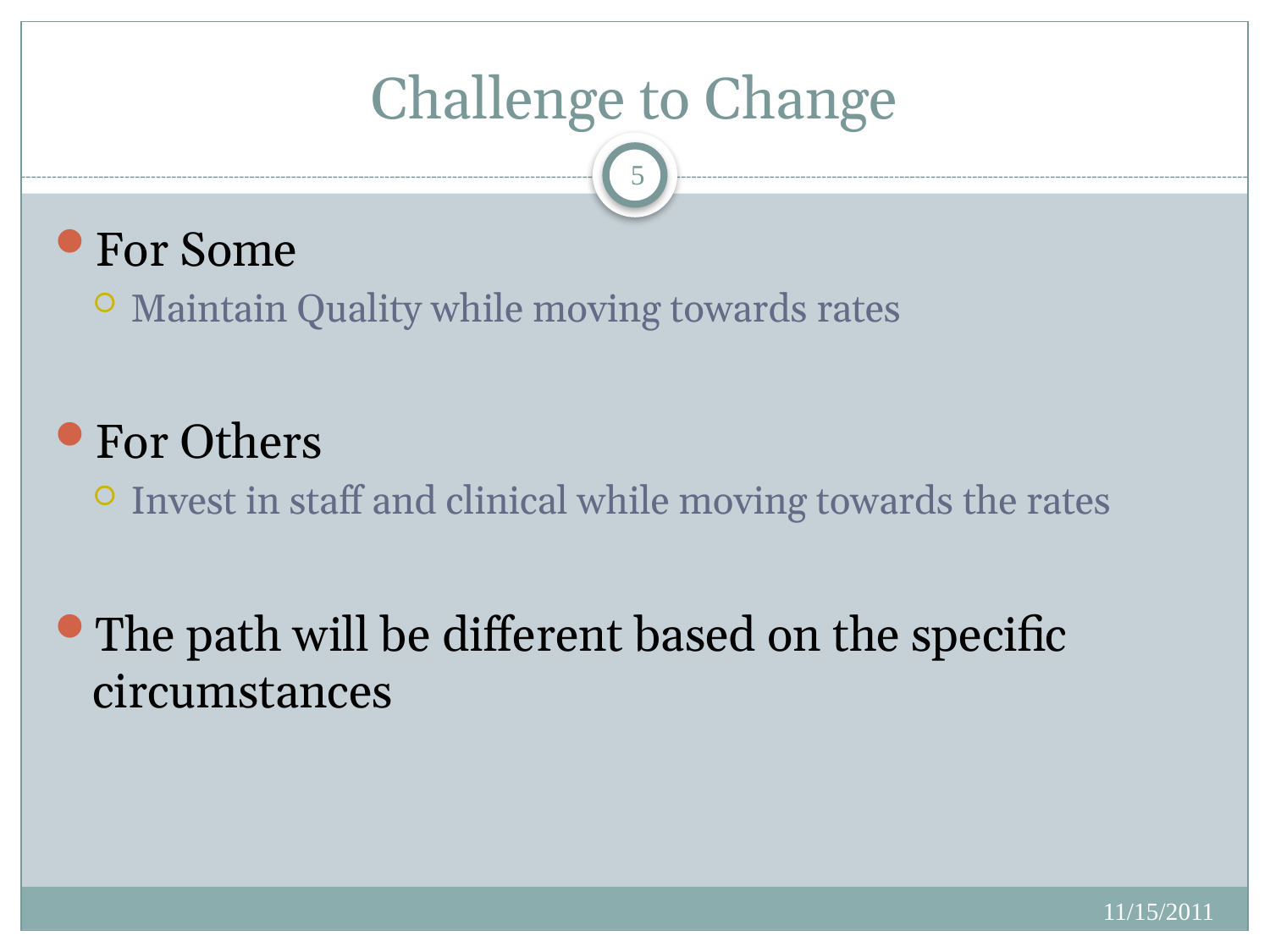

# Challenge to Change
5
For Some
Maintain Quality while moving towards rates

For Others
Invest in staff and clinical while moving towards the rates

The path will be different based on the specific circumstances

11/15/2011